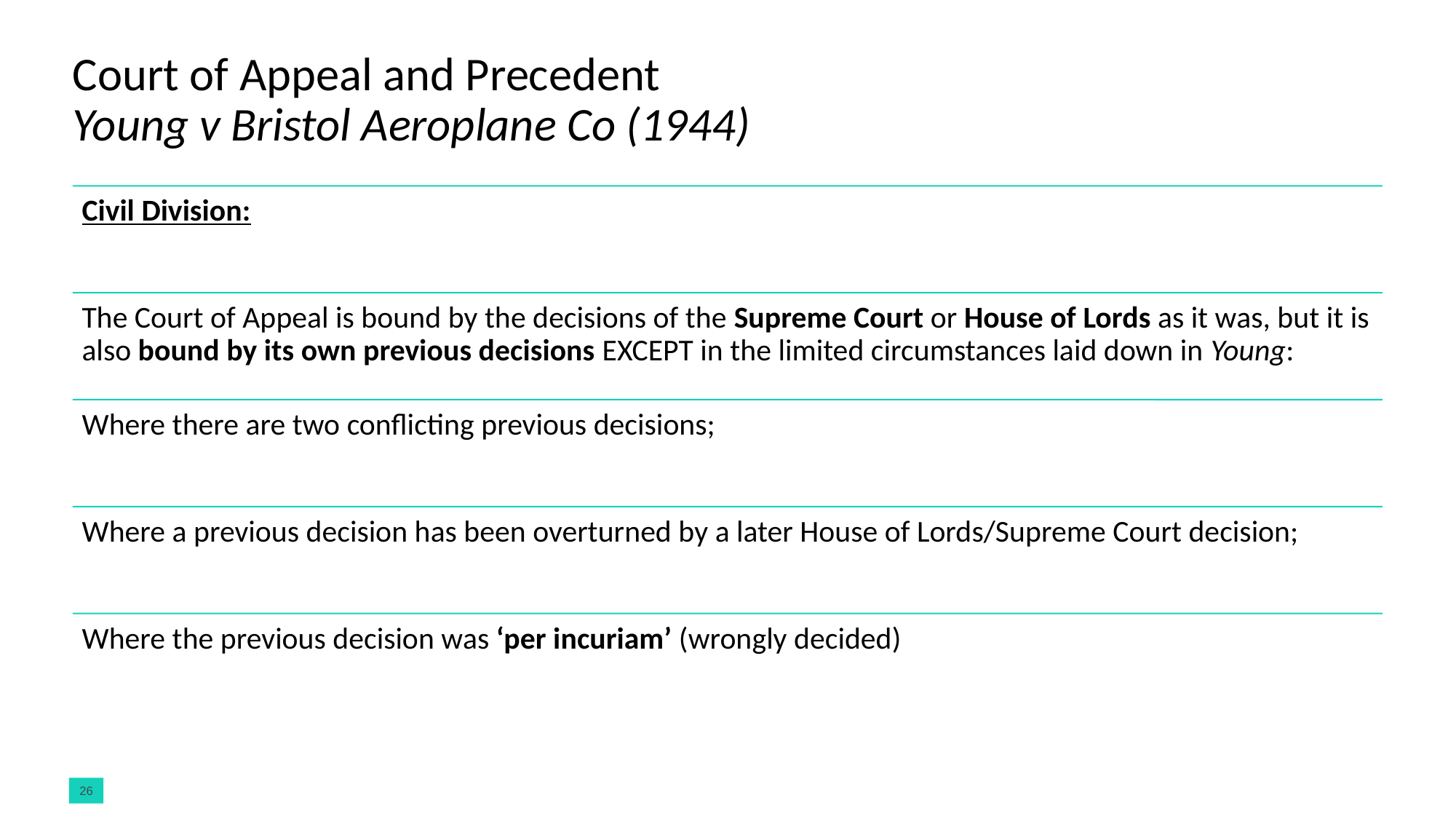

# Court of Appeal and Precedent Young v Bristol Aeroplane Co (1944)
Civil Division:
The Court of Appeal is bound by the decisions of the Supreme Court or House of Lords as it was, but it is also bound by its own previous decisions EXCEPT in the limited circumstances laid down in Young:
Where there are two conflicting previous decisions;
Where a previous decision has been overturned by a later House of Lords/Supreme Court decision;
Where the previous decision was ‘per incuriam’ (wrongly decided)